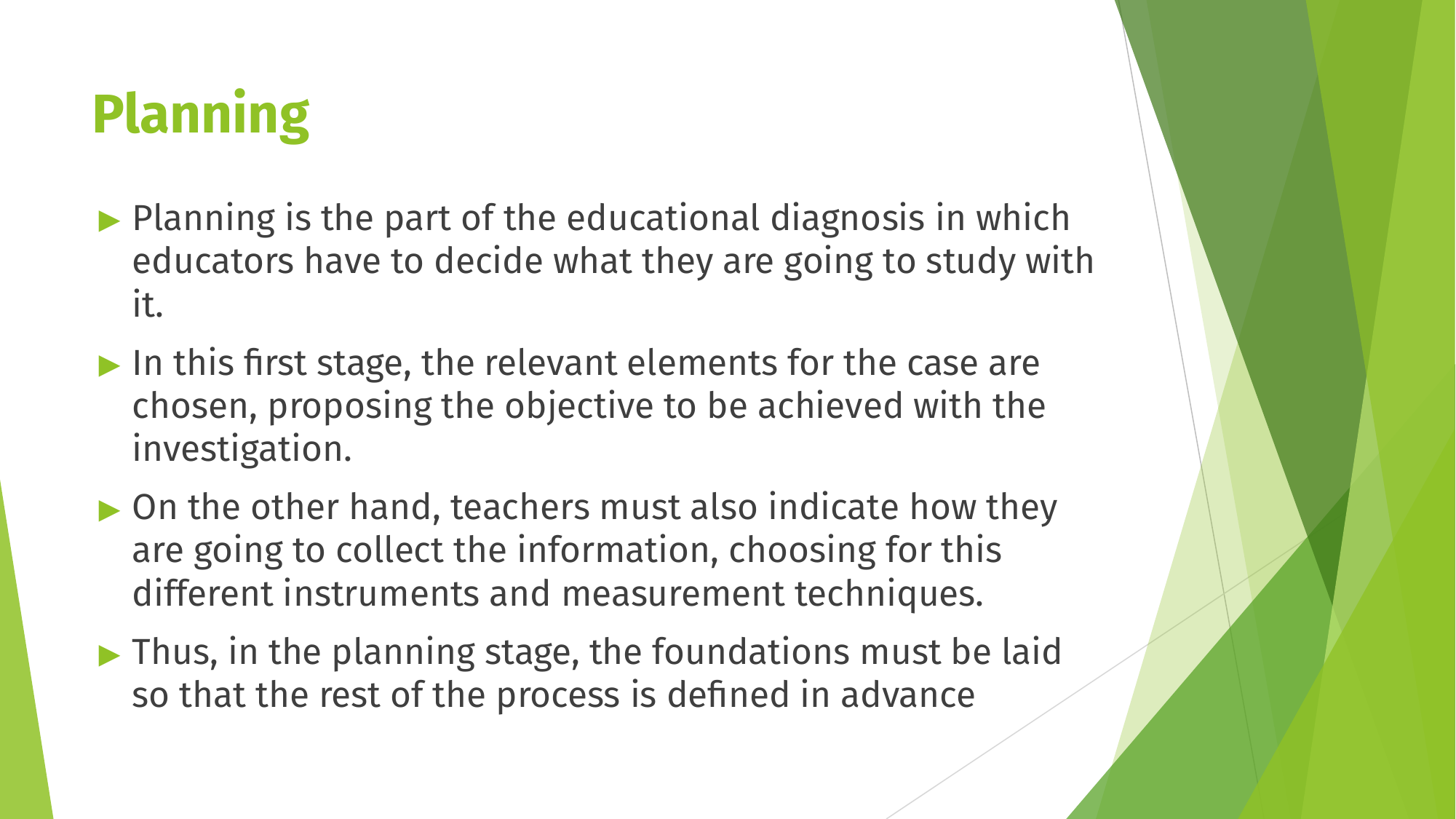

# Planning
Planning is the part of the educational diagnosis in which educators have to decide what they are going to study with it.
In this first stage, the relevant elements for the case are chosen, proposing the objective to be achieved with the investigation.
On the other hand, teachers must also indicate how they are going to collect the information, choosing for this different instruments and measurement techniques.
Thus, in the planning stage, the foundations must be laid so that the rest of the process is defined in advance